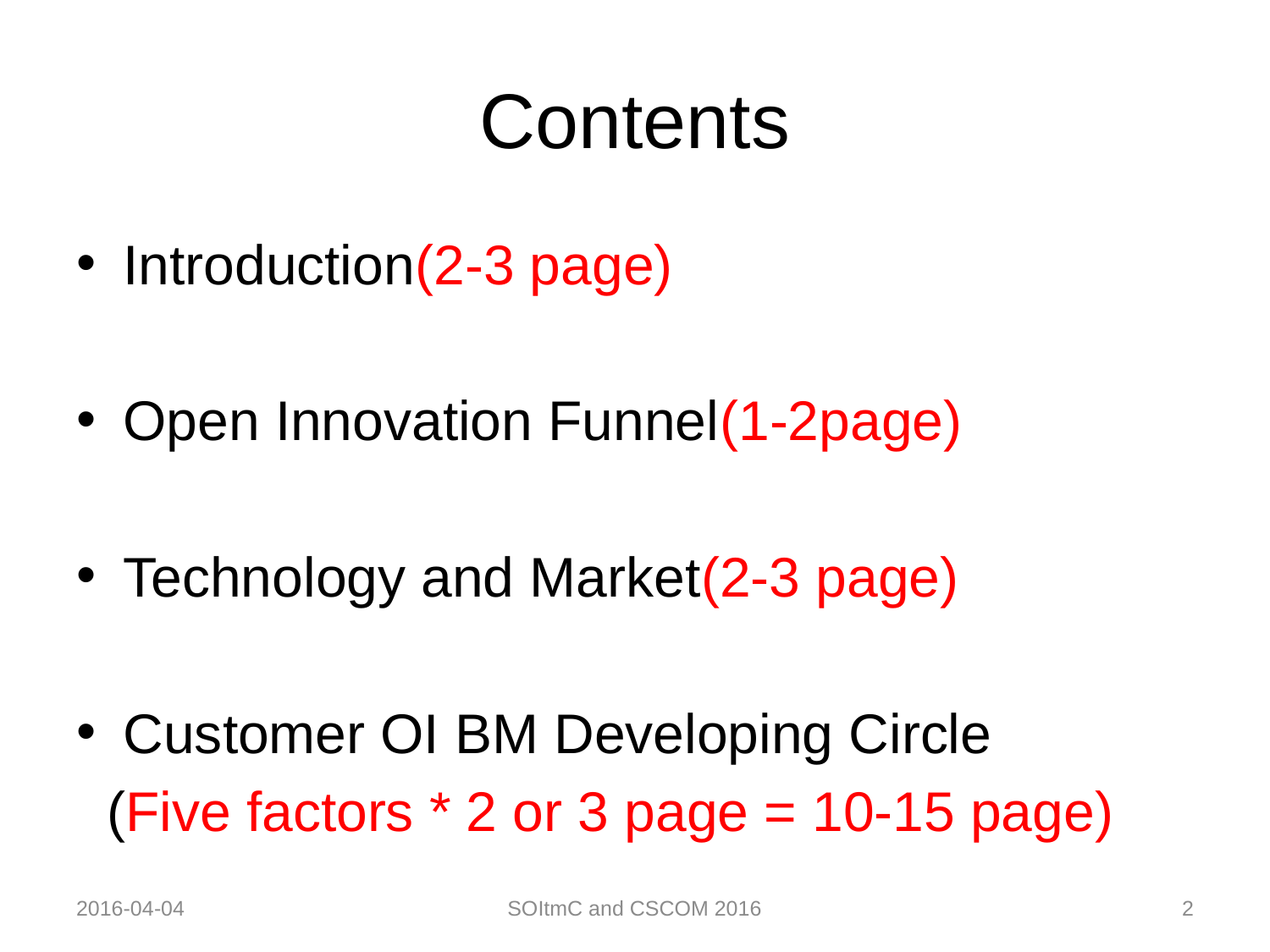

# Contents
Introduction(2-3 page)

Open Innovation Funnel(1-2page)

Technology and Market(2-3 page)

Customer OI BM Developing Circle
  (Five factors * 2 or 3 page = 10-15 page)
2016-04-04
SOItmC and CSCOM 2016
2